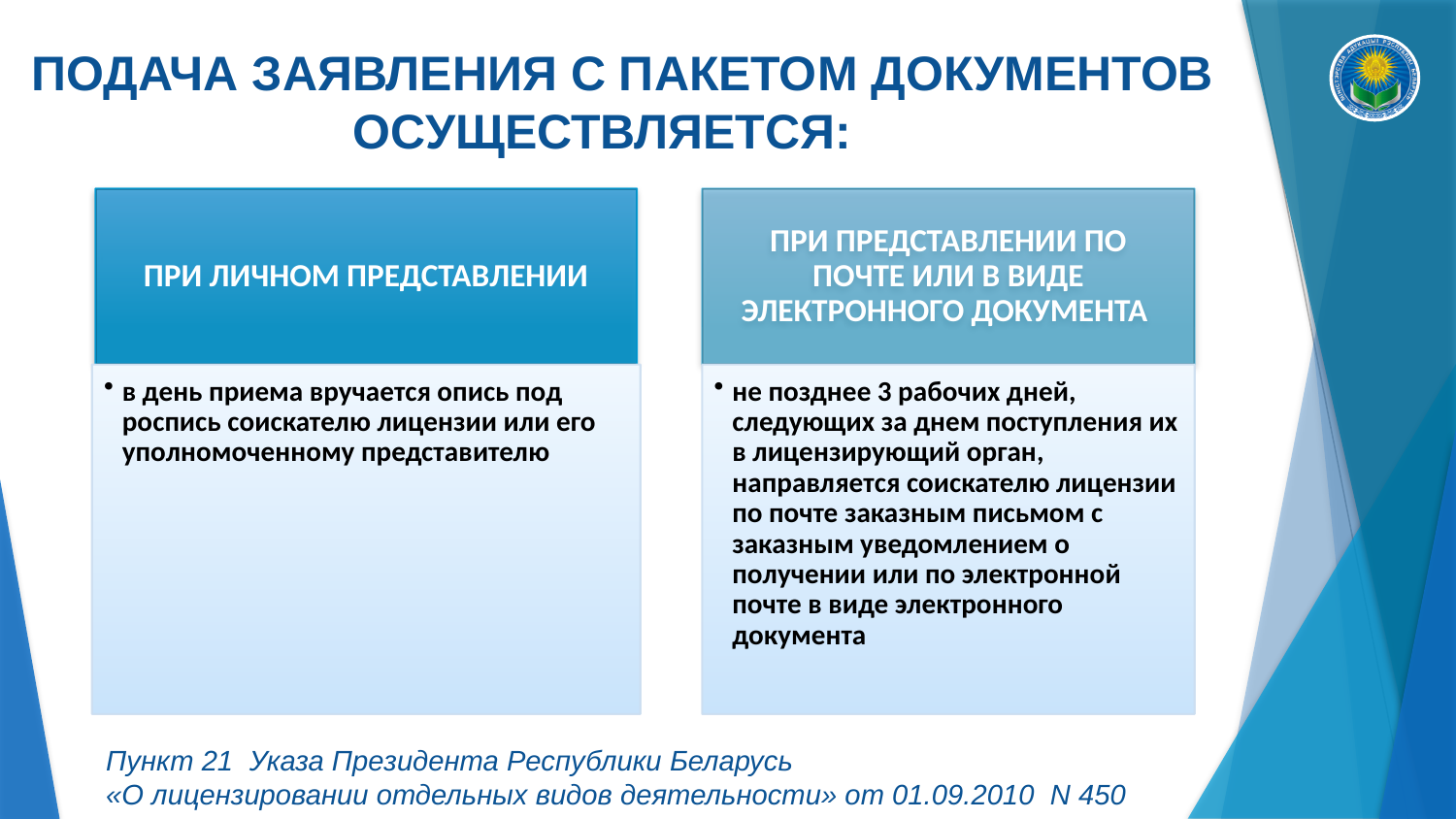

ПОДАЧА ЗАЯВЛЕНИЯ С ПАКЕТОМ ДОКУМЕНТОВ ОСУЩЕСТВЛЯЕТСЯ:
ПРИ ЛИЧНОМ ПРЕДСТАВЛЕНИИ
в день приема вручается опись под роспись соискателю лицензии или его уполномоченному представителю
ПРИ ПРЕДСТАВЛЕНИИ ПО ПОЧТЕ ИЛИ В ВИДЕ ЭЛЕКТРОННОГО ДОКУМЕНТА
не позднее 3 рабочих дней, следующих за днем поступления их в лицензирующий орган, направляется соискателю лицензии по почте заказным письмом с заказным уведомлением о получении или по электронной почте в виде электронного документа
Пункт 21  Указа Президента Республики Беларусь
«О лицензировании отдельных видов деятельности» от 01.09.2010  N 450